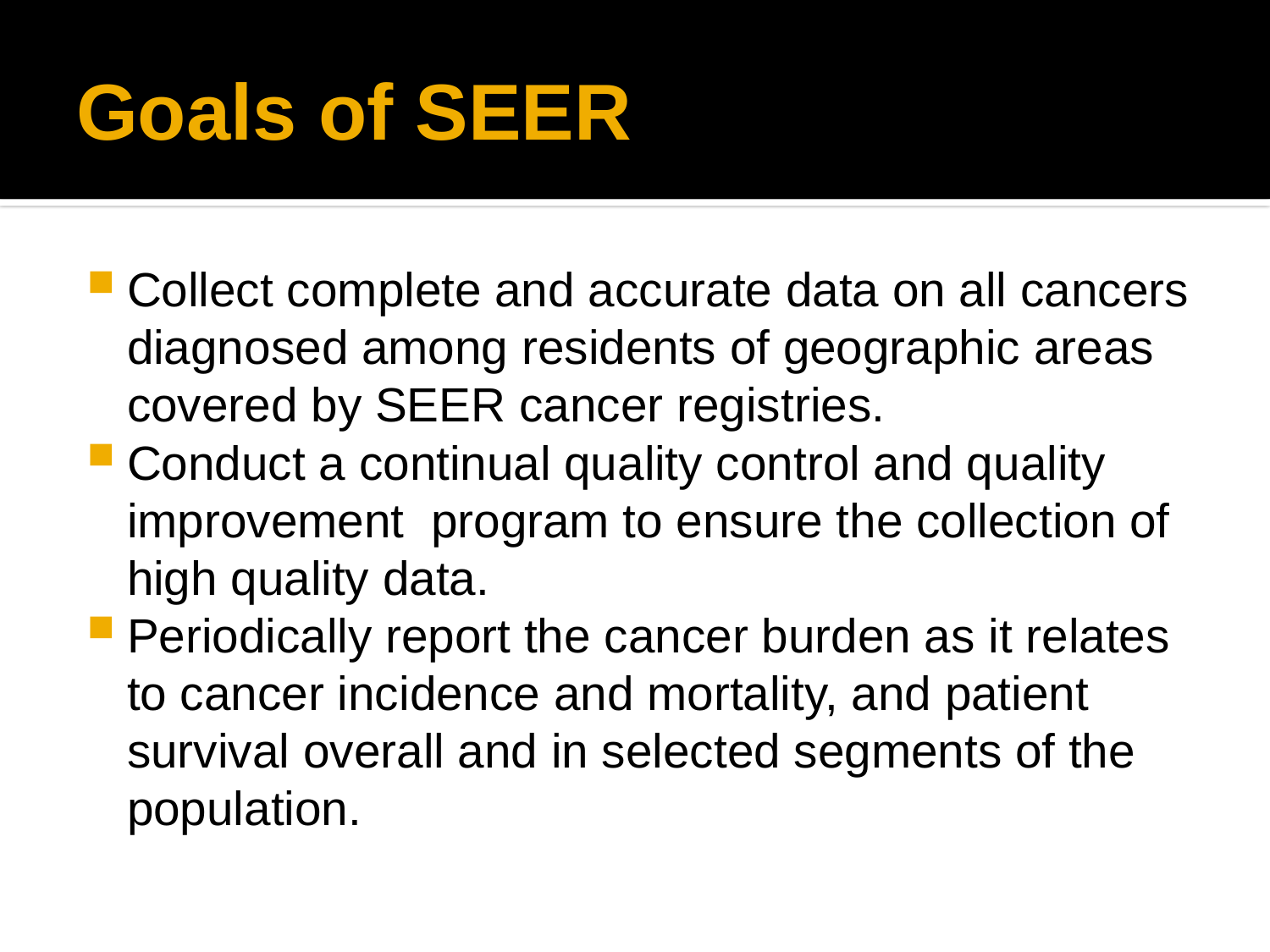

# Goals of SEER
Collect complete and accurate data on all cancers diagnosed among residents of geographic areas covered by SEER cancer registries.
Conduct a continual quality control and quality improvement  program to ensure the collection of high quality data.
Periodically report the cancer burden as it relates to cancer incidence and mortality, and patient survival overall and in selected segments of the population.